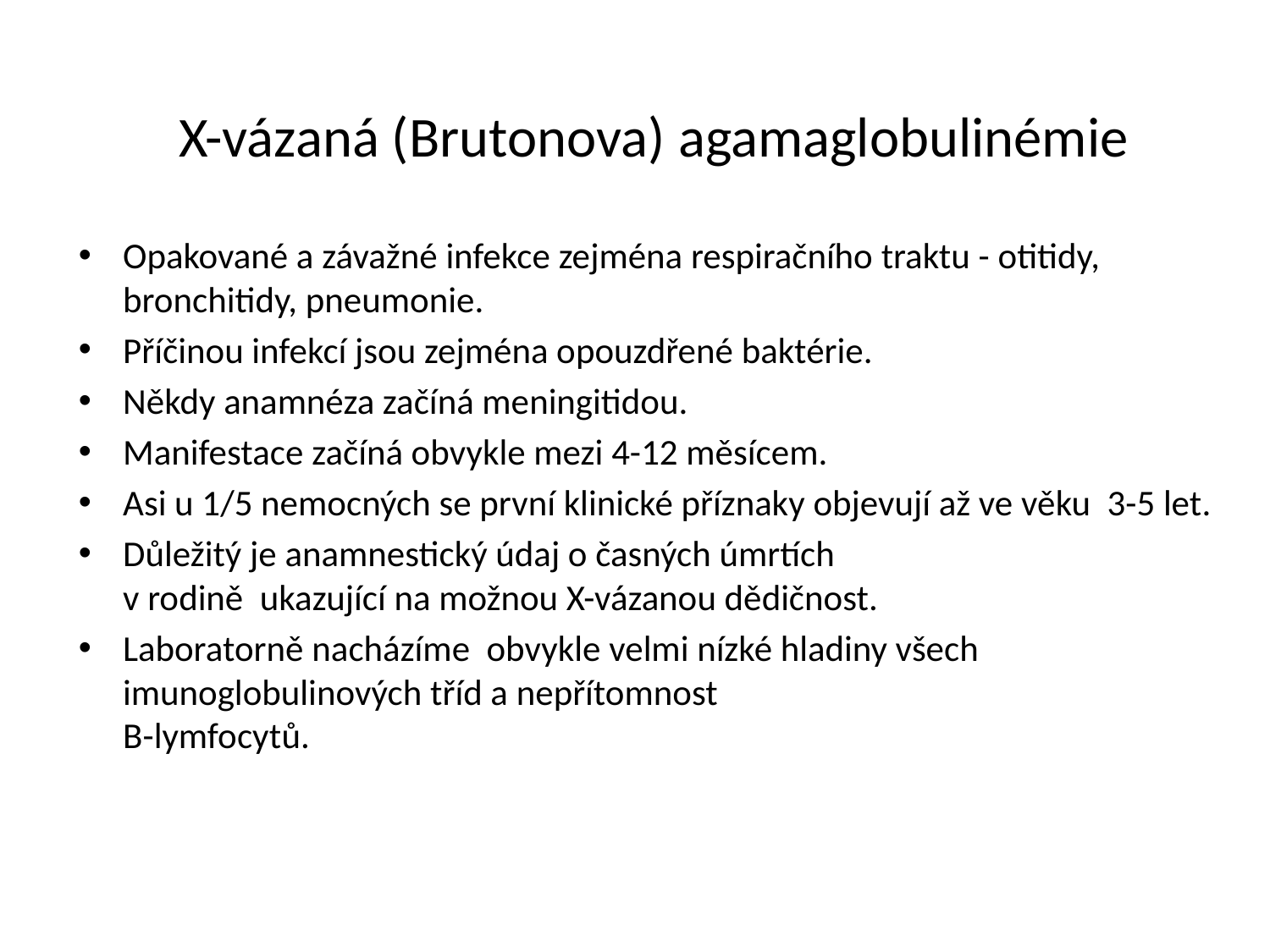

# X-vázaná (Brutonova) agamaglobulinémie
Opakované a závažné infekce zejména respiračního traktu - otitidy, bronchitidy, pneumonie.
Příčinou infekcí jsou zejména opouzdřené baktérie.
Někdy anamnéza začíná meningitidou.
Manifestace začíná obvykle mezi 4-12 měsícem.
Asi u 1/5 nemocných se první klinické příznaky objevují až ve věku  3-5 let.
Důležitý je anamnestický údaj o časných úmrtích
v rodině  ukazující na možnou X-vázanou dědičnost.
Laboratorně nacházíme  obvykle velmi nízké hladiny všech imunoglobulinových tříd a nepřítomnost
B-lymfocytů.